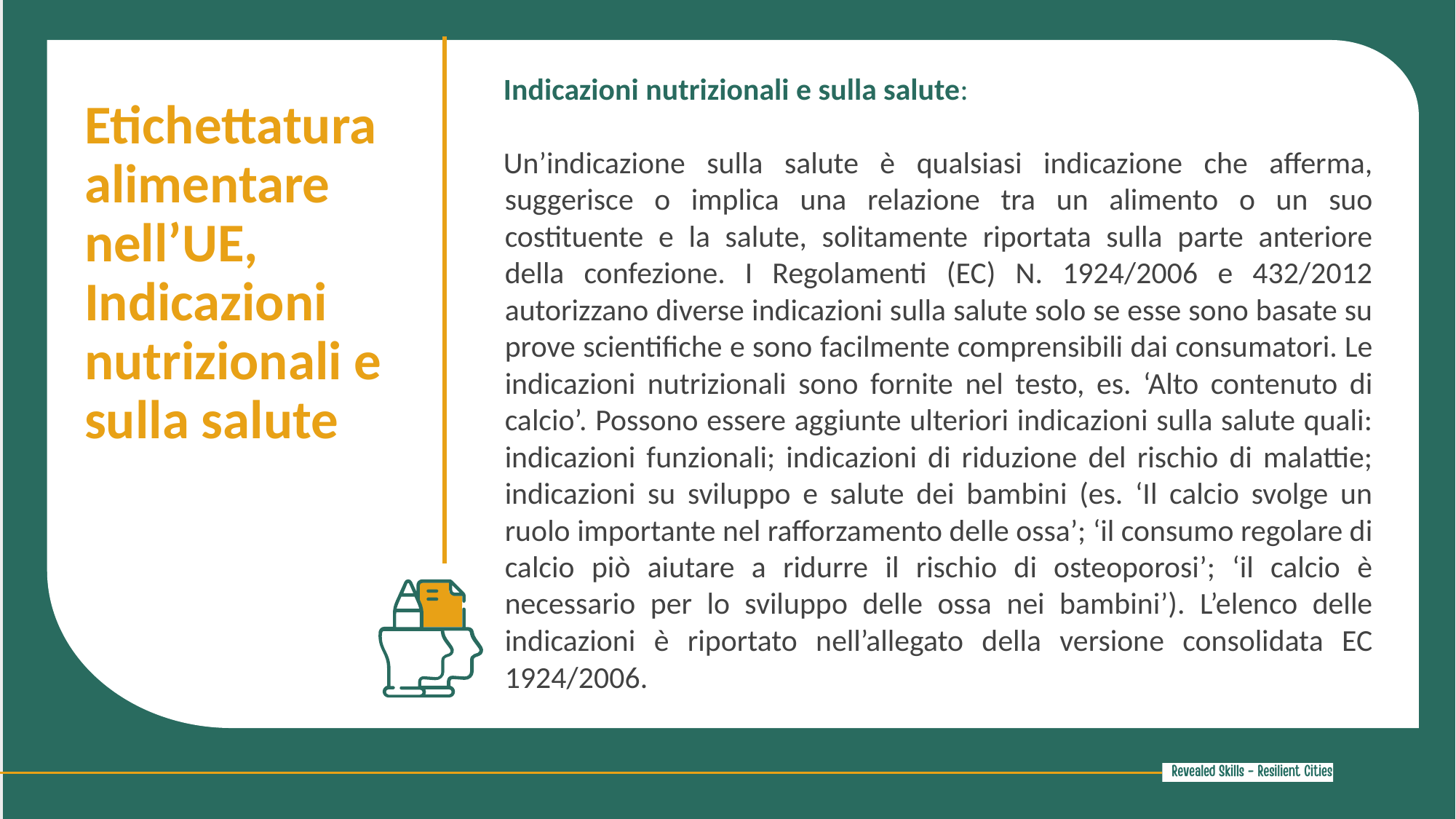

Indicazioni nutrizionali e sulla salute:

Un’indicazione sulla salute è qualsiasi indicazione che afferma, suggerisce o implica una relazione tra un alimento o un suo costituente e la salute, solitamente riportata sulla parte anteriore della confezione. I Regolamenti (EC) N. 1924/2006 e 432/2012 autorizzano diverse indicazioni sulla salute solo se esse sono basate su prove scientifiche e sono facilmente comprensibili dai consumatori. Le indicazioni nutrizionali sono fornite nel testo, es. ‘Alto contenuto di calcio’. Possono essere aggiunte ulteriori indicazioni sulla salute quali: indicazioni funzionali; indicazioni di riduzione del rischio di malattie; indicazioni su sviluppo e salute dei bambini (es. ‘Il calcio svolge un ruolo importante nel rafforzamento delle ossa’; ‘il consumo regolare di calcio piò aiutare a ridurre il rischio di osteoporosi’; ‘il calcio è necessario per lo sviluppo delle ossa nei bambini’). L’elenco delle indicazioni è riportato nell’allegato della versione consolidata EC 1924/2006.
Etichettatura alimentare nell’UE, Indicazioni nutrizionali e sulla salute